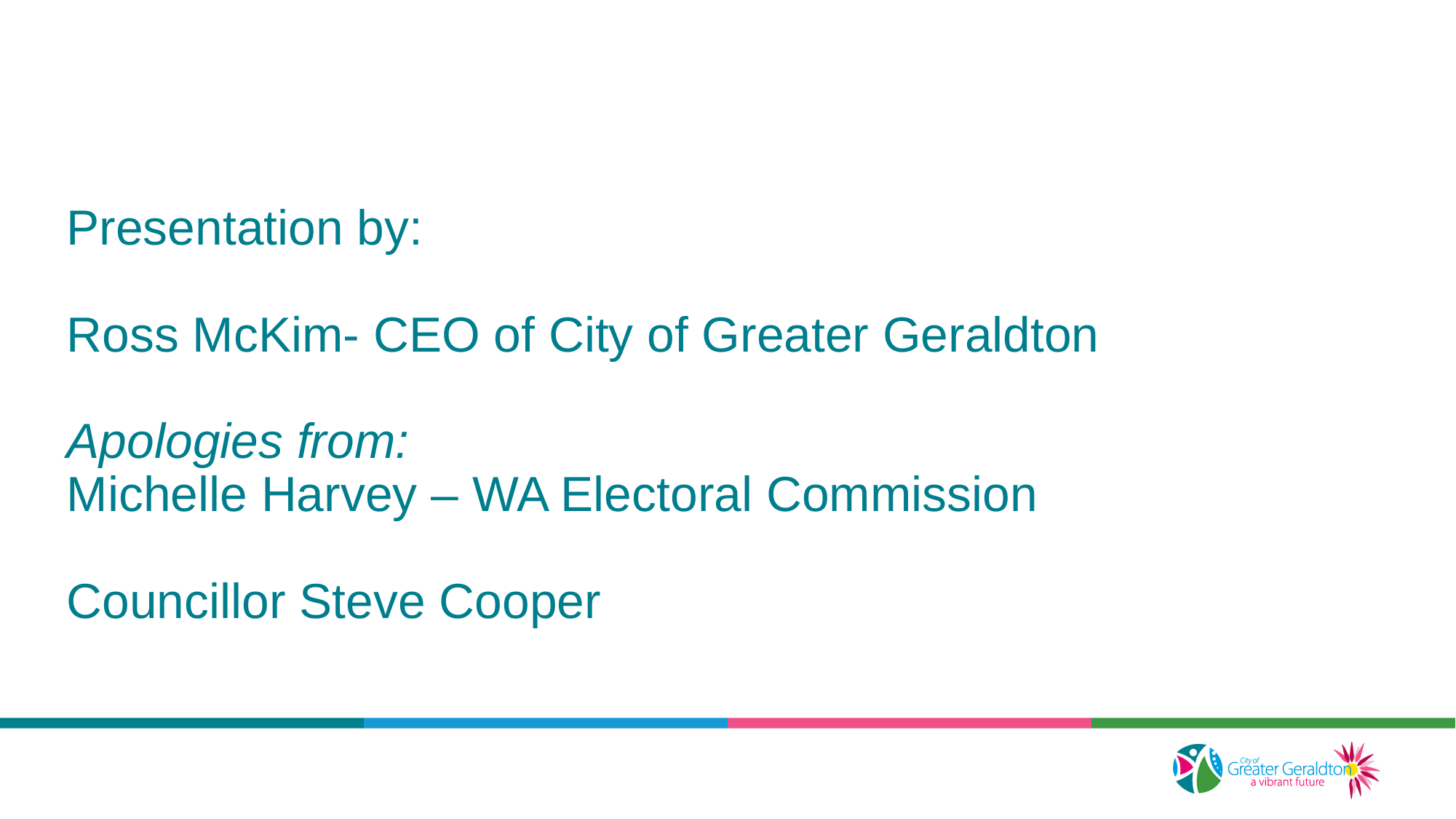

# Presentation by: Ross McKim- CEO of City of Greater Geraldton Apologies from: Michelle Harvey – WA Electoral Commission Councillor Steve Cooper